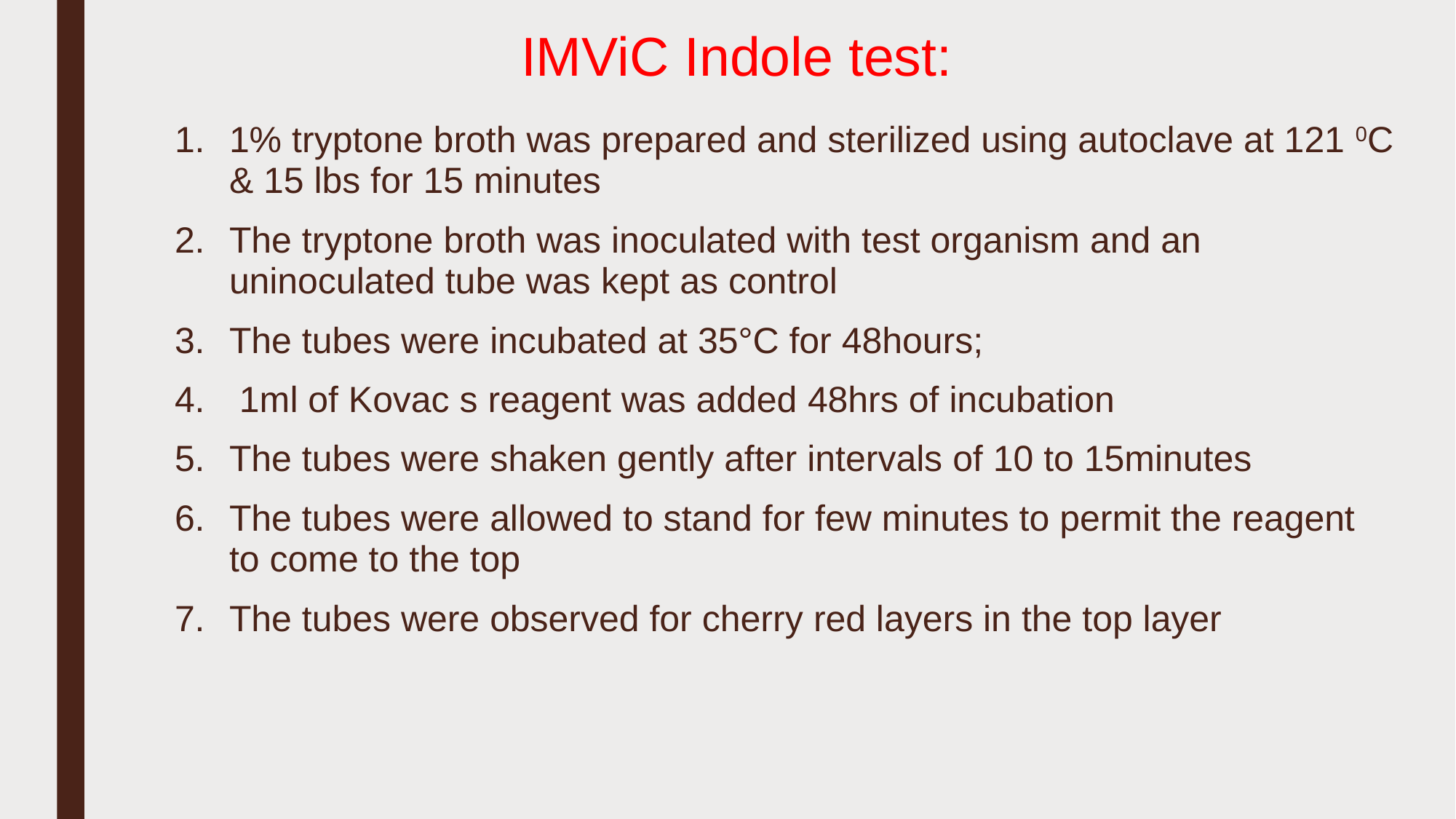

# IMViC Indole test:
1% tryptone broth was prepared and sterilized using autoclave at 121 0C & 15 lbs for 15 minutes
The tryptone broth was inoculated with test organism and an uninoculated tube was kept as control
The tubes were incubated at 35°C for 48hours;
 1ml of Kovac s reagent was added 48hrs of incubation
The tubes were shaken gently after intervals of 10 to 15minutes
The tubes were allowed to stand for few minutes to permit the reagent to come to the top
The tubes were observed for cherry red layers in the top layer